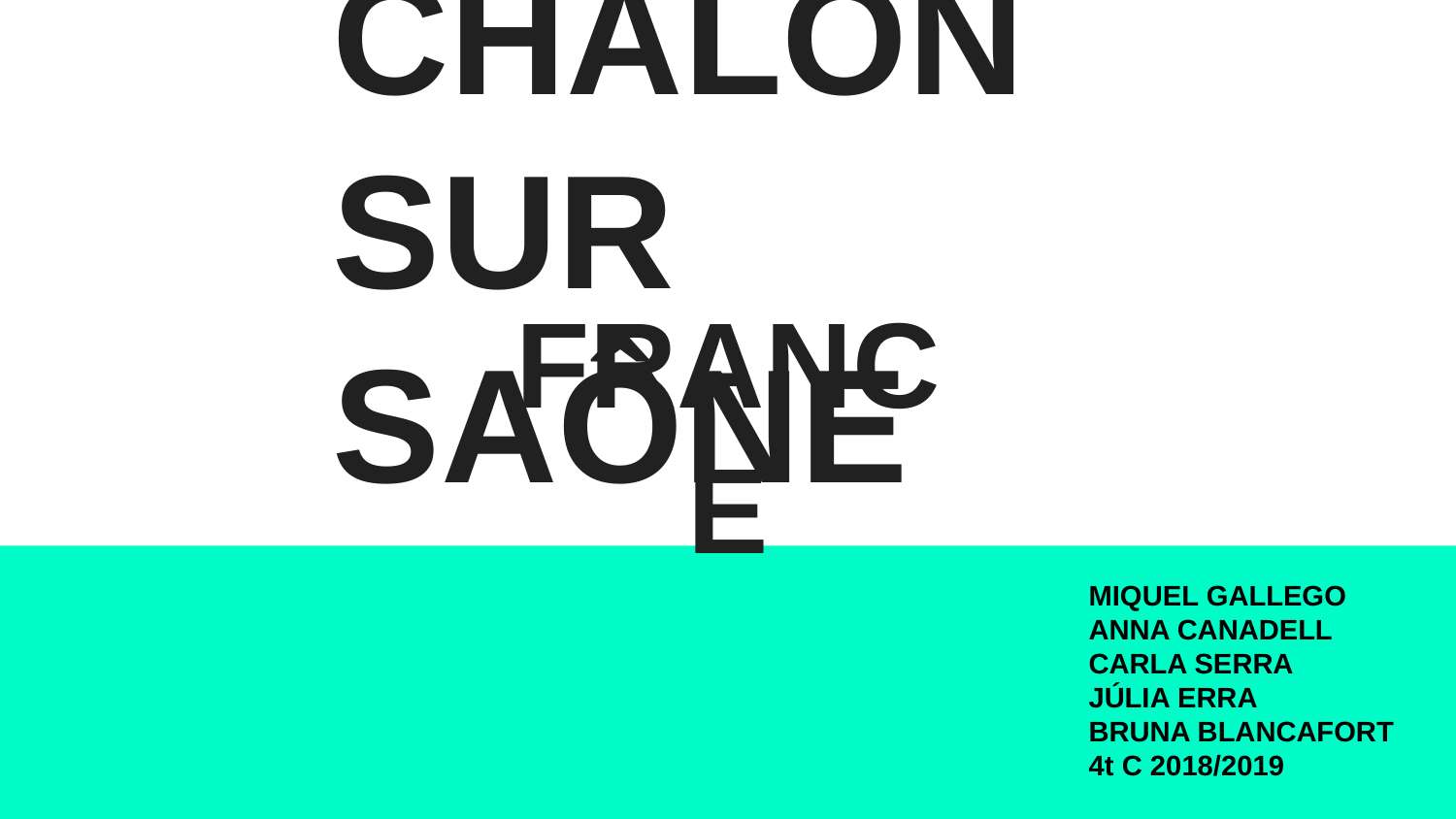

# CHALON SUR SAÔNE
FRANCE
MIQUEL GALLEGO
ANNA CANADELL
CARLA SERRA
JÚLIA ERRA
BRUNA BLANCAFORT
4t C 2018/2019